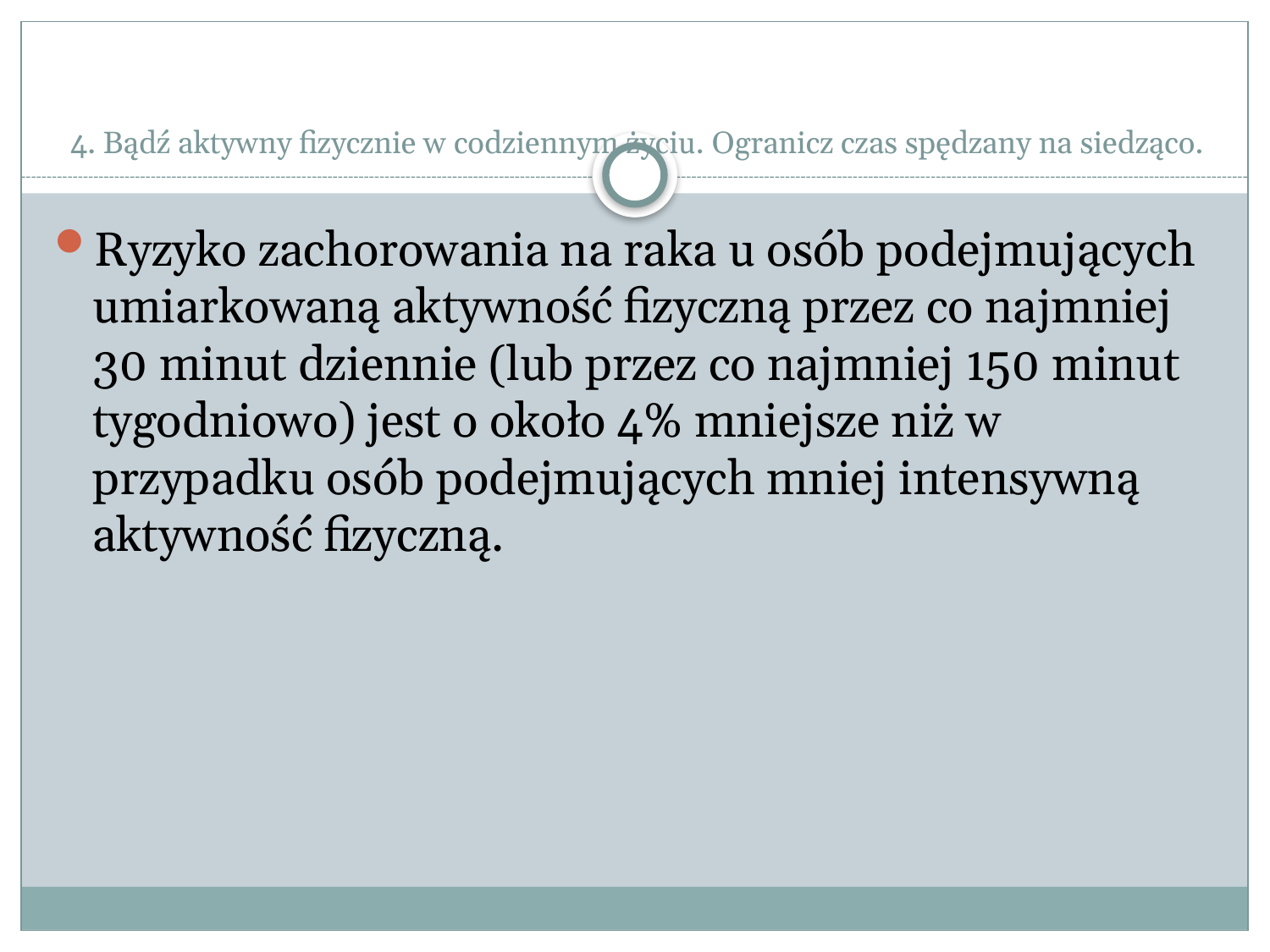

# 4. Bądź aktywny fizycznie w codziennym życiu. Ogranicz czas spędzany na siedząco.
Ryzyko zachorowania na raka u osób podejmujących umiarkowaną aktywność fizyczną przez co najmniej 30 minut dziennie (lub przez co najmniej 150 minut tygodniowo) jest o około 4% mniejsze niż w przypadku osób podejmujących mniej intensywną aktywność fizyczną.